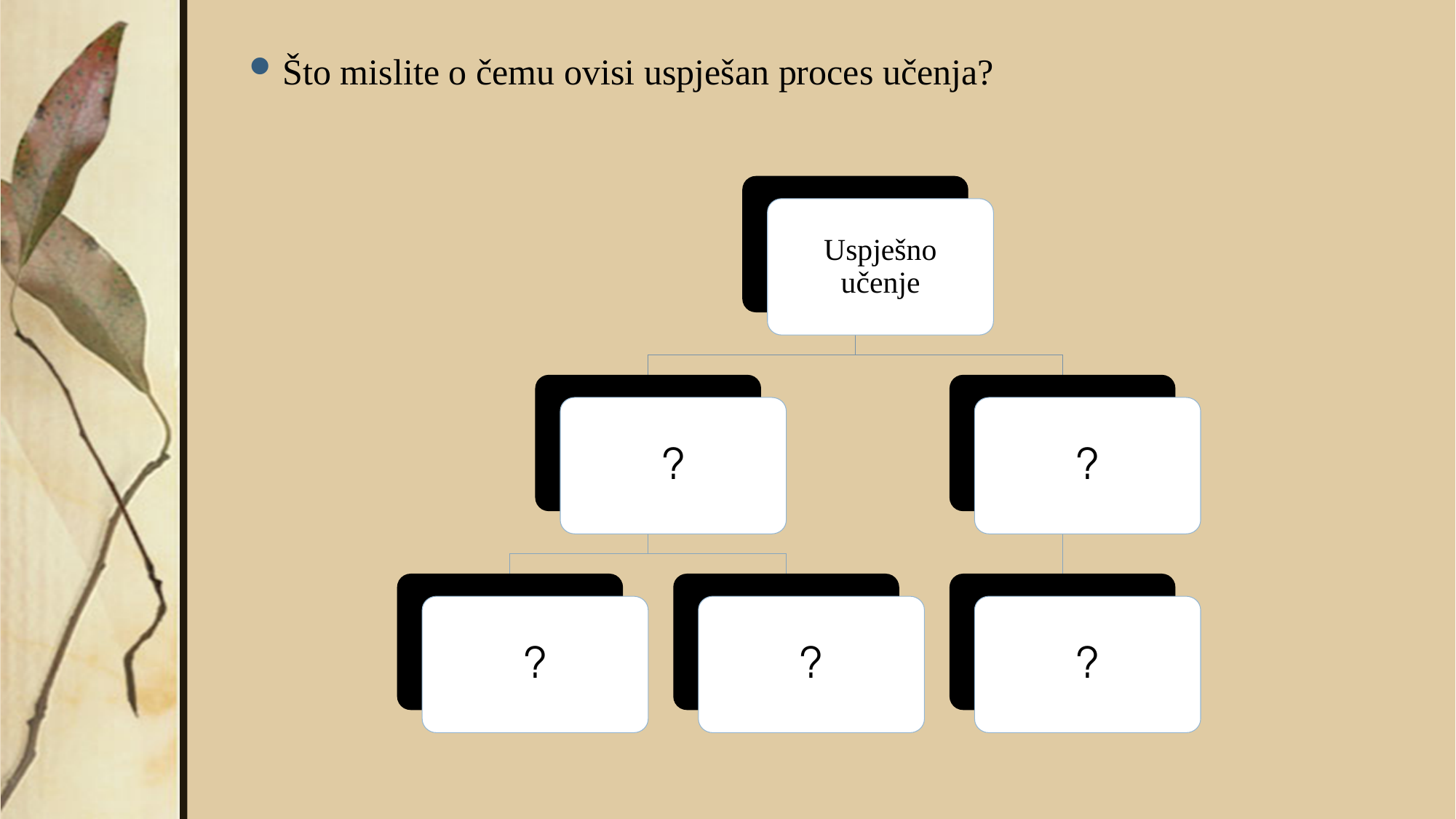

Što mislite o čemu ovisi uspješan proces učenja?

Uspješno učenje

?
?

?
?
?